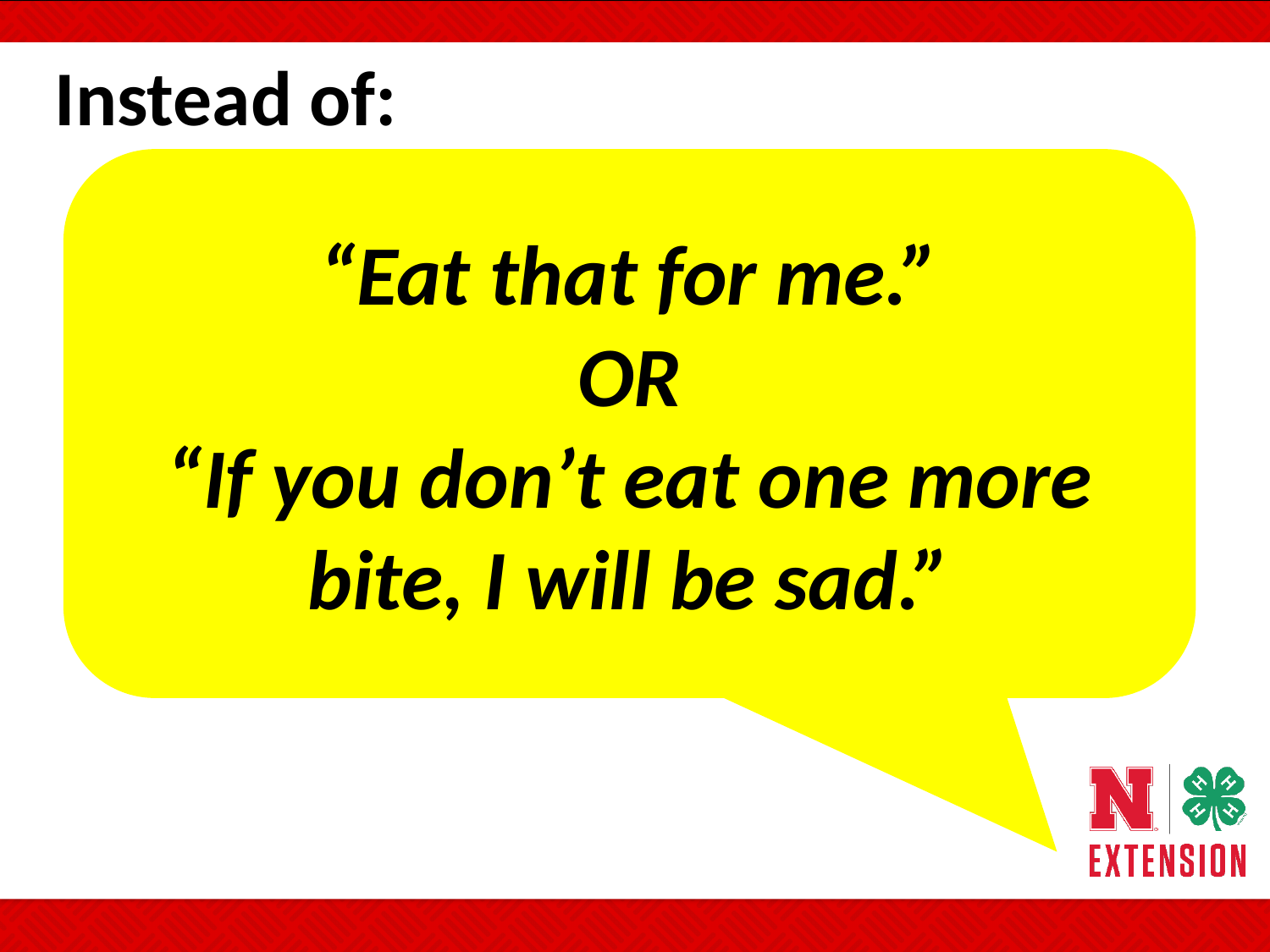

Instead of:
“Eat that for me.”
OR
“If you don’t eat one more bite, I will be sad.”